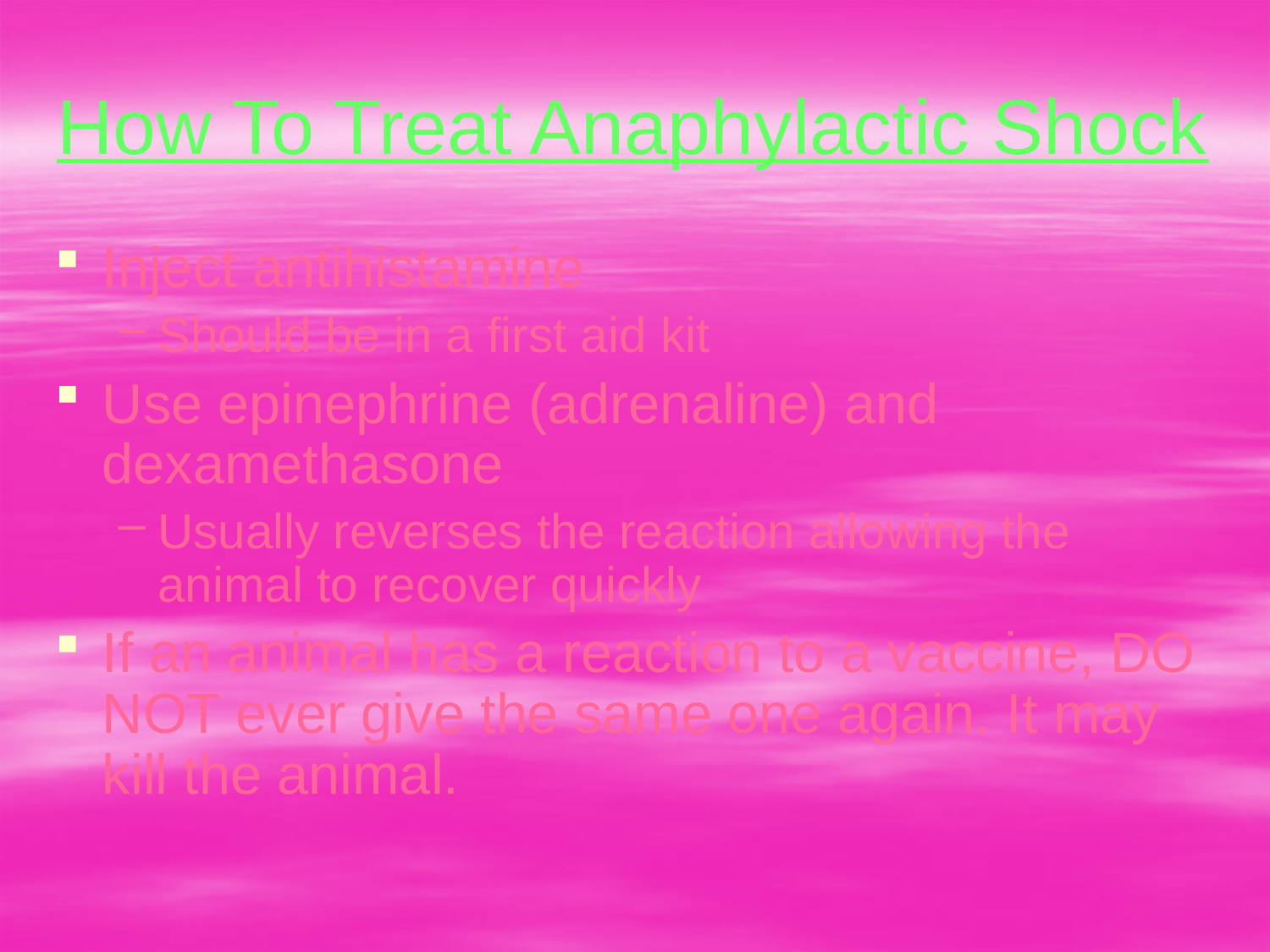

# How To Treat Anaphylactic Shock
Inject antihistamine
Should be in a first aid kit
Use epinephrine (adrenaline) and dexamethasone
Usually reverses the reaction allowing the animal to recover quickly
If an animal has a reaction to a vaccine, DO NOT ever give the same one again. It may kill the animal.